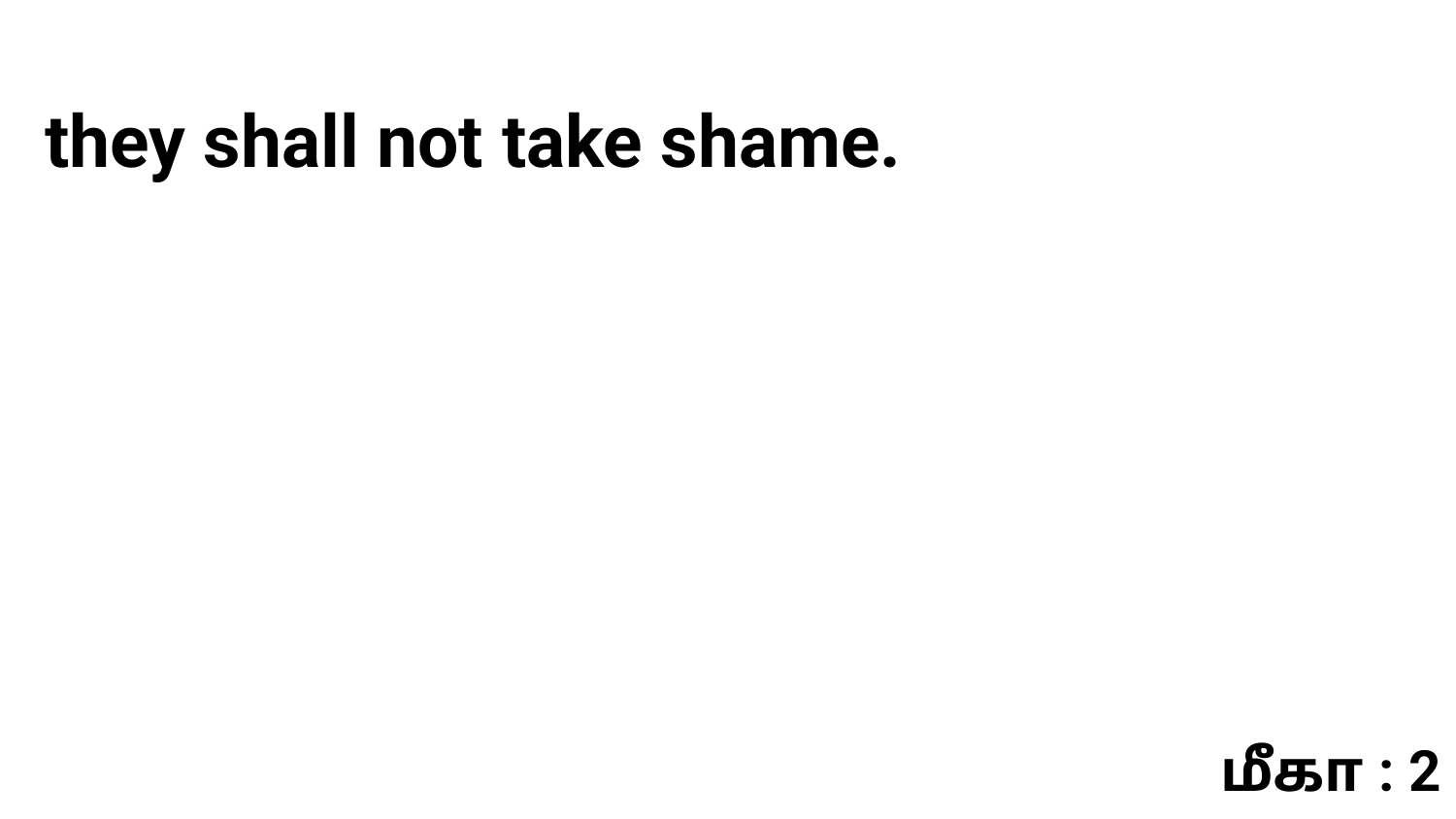

they shall not take shame.
மீகா : 2